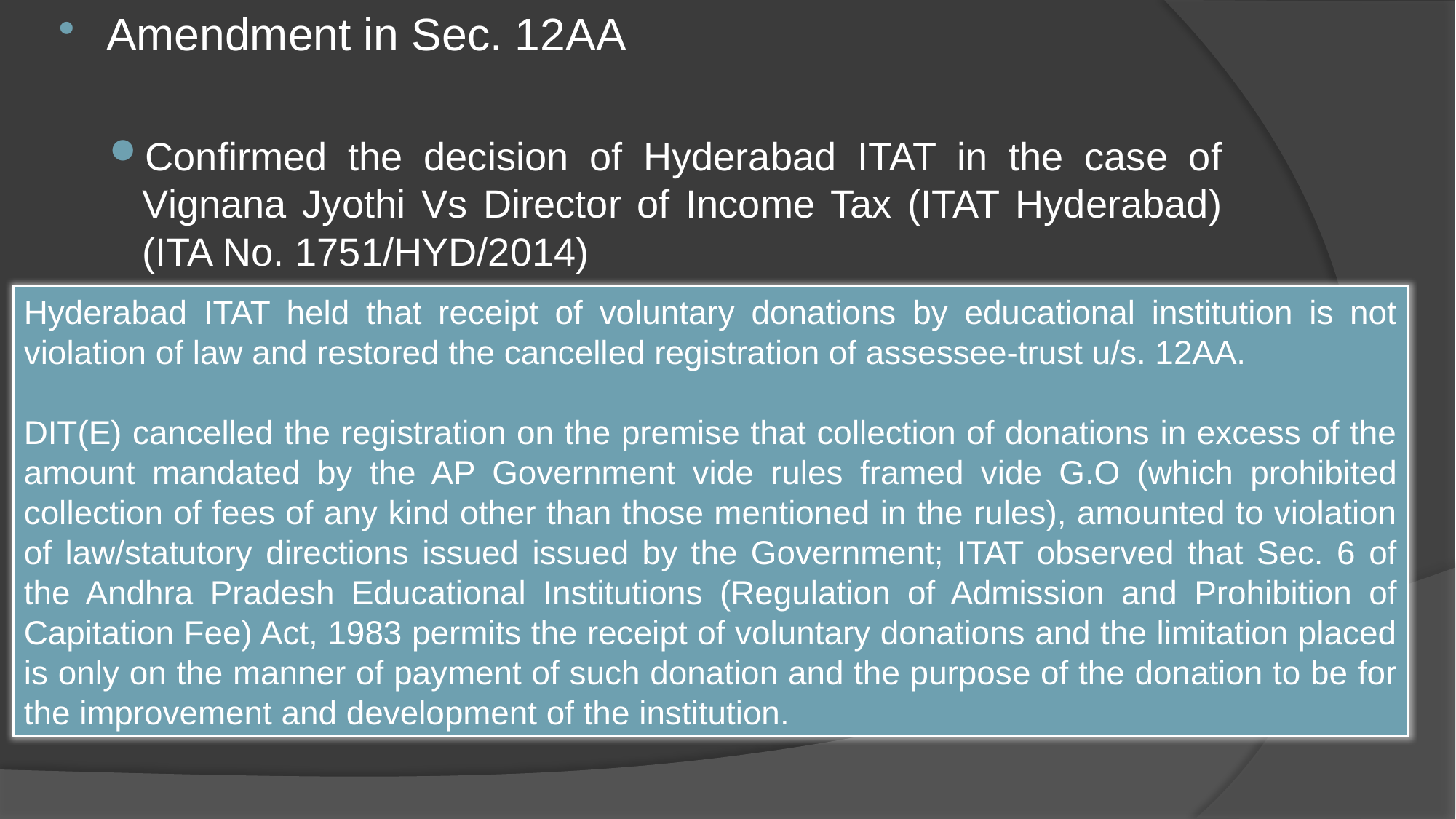

Amendment in Sec. 12AA

Confirmed the decision of Hyderabad ITAT in the case of Vignana Jyothi Vs Director of Income Tax (ITAT Hyderabad)(ITA No. 1751/HYD/2014)

Hyderabad ITAT held that receipt of voluntary donations by educational institution is not violation of law and restored the cancelled registration of assessee-trust u/s. 12AA.

DIT(E) cancelled the registration on the premise that collection of donations in excess of the amount mandated by the AP Government vide rules framed vide G.O (which prohibited collection of fees of any kind other than those mentioned in the rules), amounted to violation of law/statutory directions issued issued by the Government; ITAT observed that Sec. 6 of the Andhra Pradesh Educational Institutions (Regulation of Admission and Prohibition of Capitation Fee) Act, 1983 permits the receipt of voluntary donations and the limitation placed is only on the manner of payment of such donation and the purpose of the donation to be for the improvement and development of the institution.